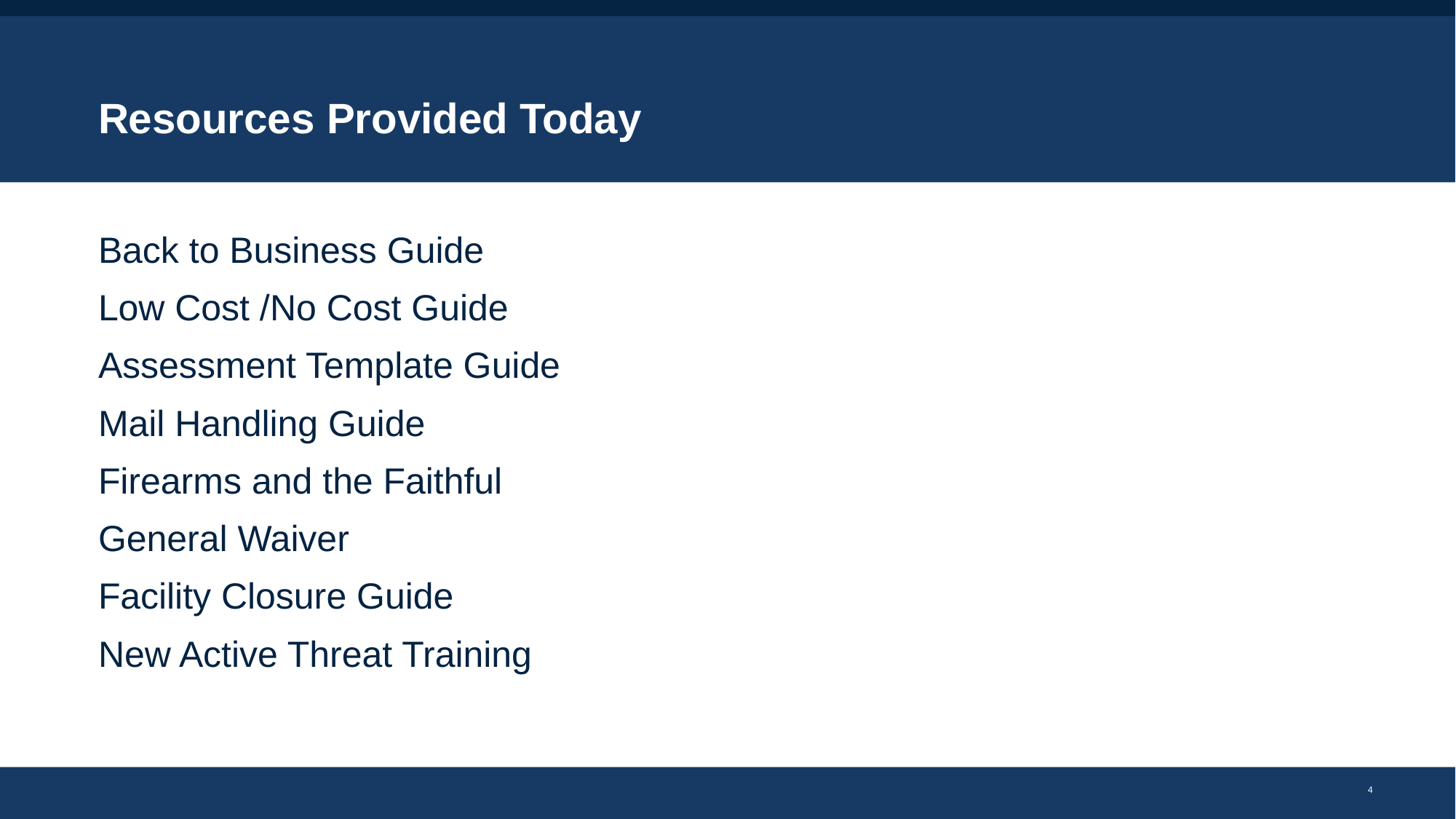

# Resources Provided Today
Back to Business Guide
Low Cost /No Cost Guide
Assessment Template Guide
Mail Handling Guide
Firearms and the Faithful
General Waiver
Facility Closure Guide
New Active Threat Training